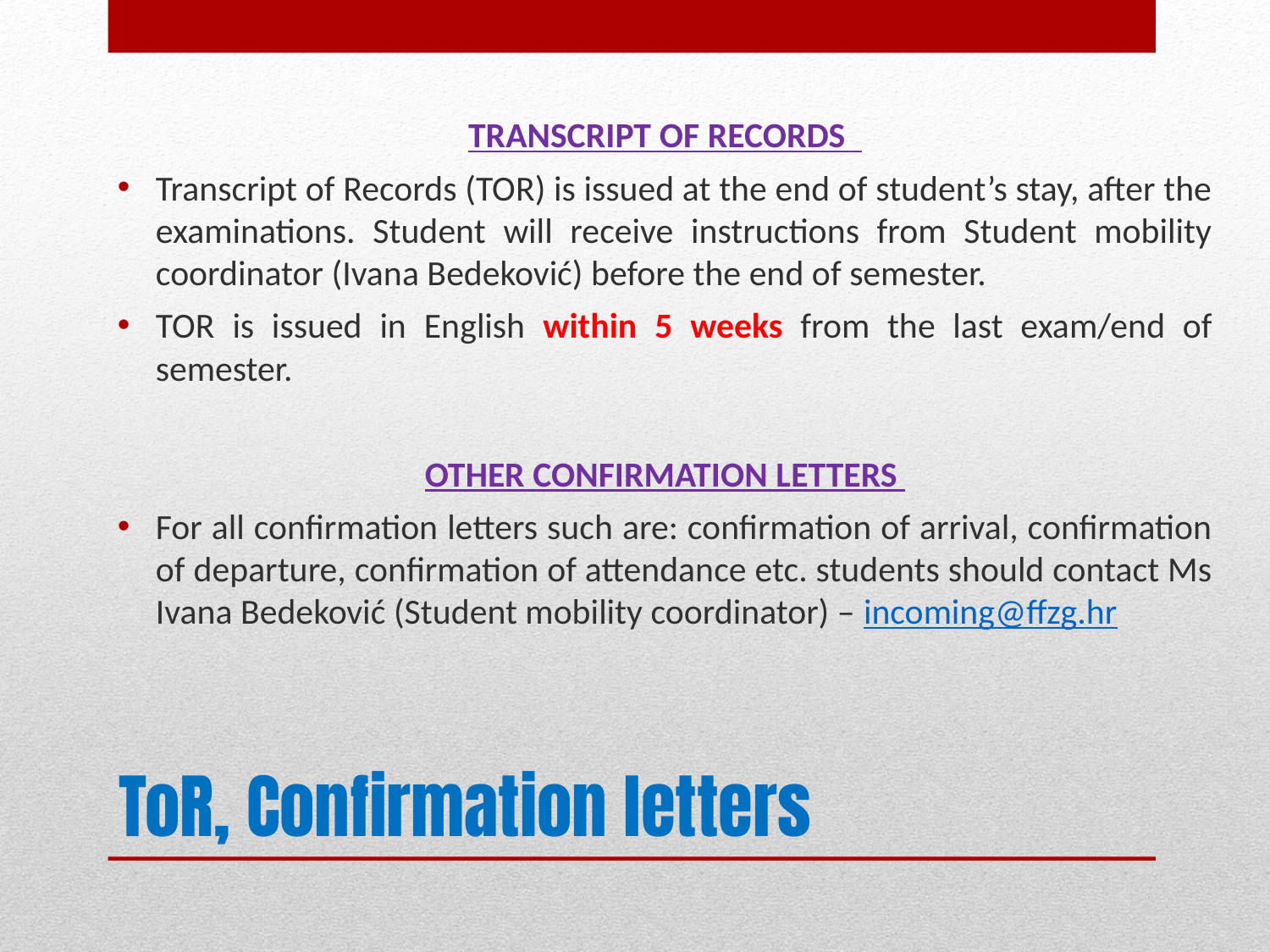

TRANSCRIPT OF RECORDS
Transcript of Records (TOR) is issued at the end of student’s stay, after the examinations. Student will receive instructions from Student mobility coordinator (Ivana Bedeković) before the end of semester.
TOR is issued in English within 5 weeks from the last exam/end of semester.

OTHER CONFIRMATION LETTERS
For all confirmation letters such are: confirmation of arrival, confirmation of departure, confirmation of attendance etc. students should contact Ms Ivana Bedeković (Student mobility coordinator) – incoming@ffzg.hr

# ToR, Confirmation letters